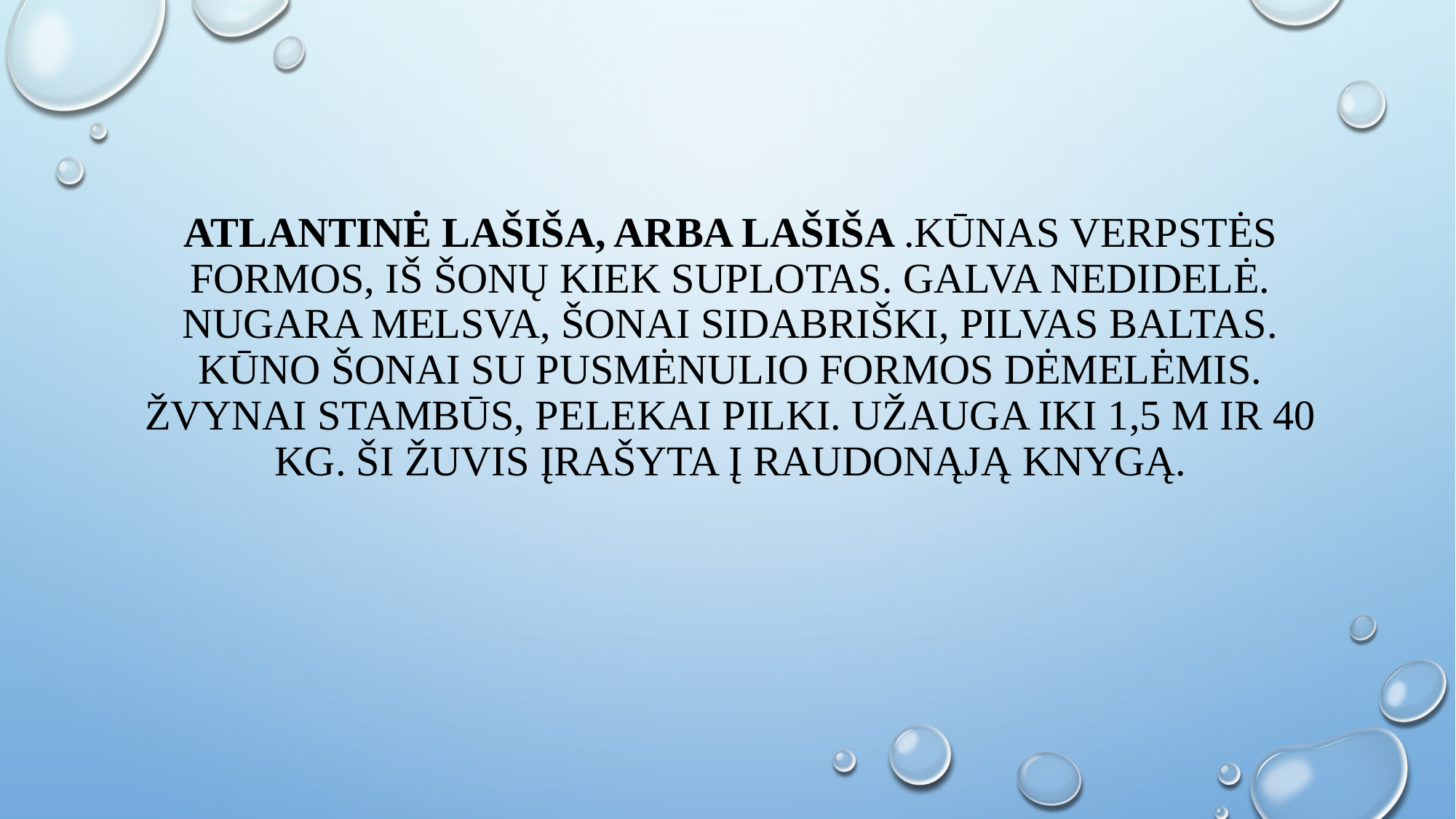

# Atlantinė lašiša, arba lašiša .Kūnas verpstės formos, iš šonų kiek suplotas. Galva nedidelė. Nugara melsva, šonai sidabriški, pilvas baltas. Kūno šonai su pusmėnulio formos dėmelėmis. Žvynai stambūs, pelekai pilki. Užauga iki 1,5 m ir 40 kg. Ši žuvis įrašyta į raudonąją knygą.